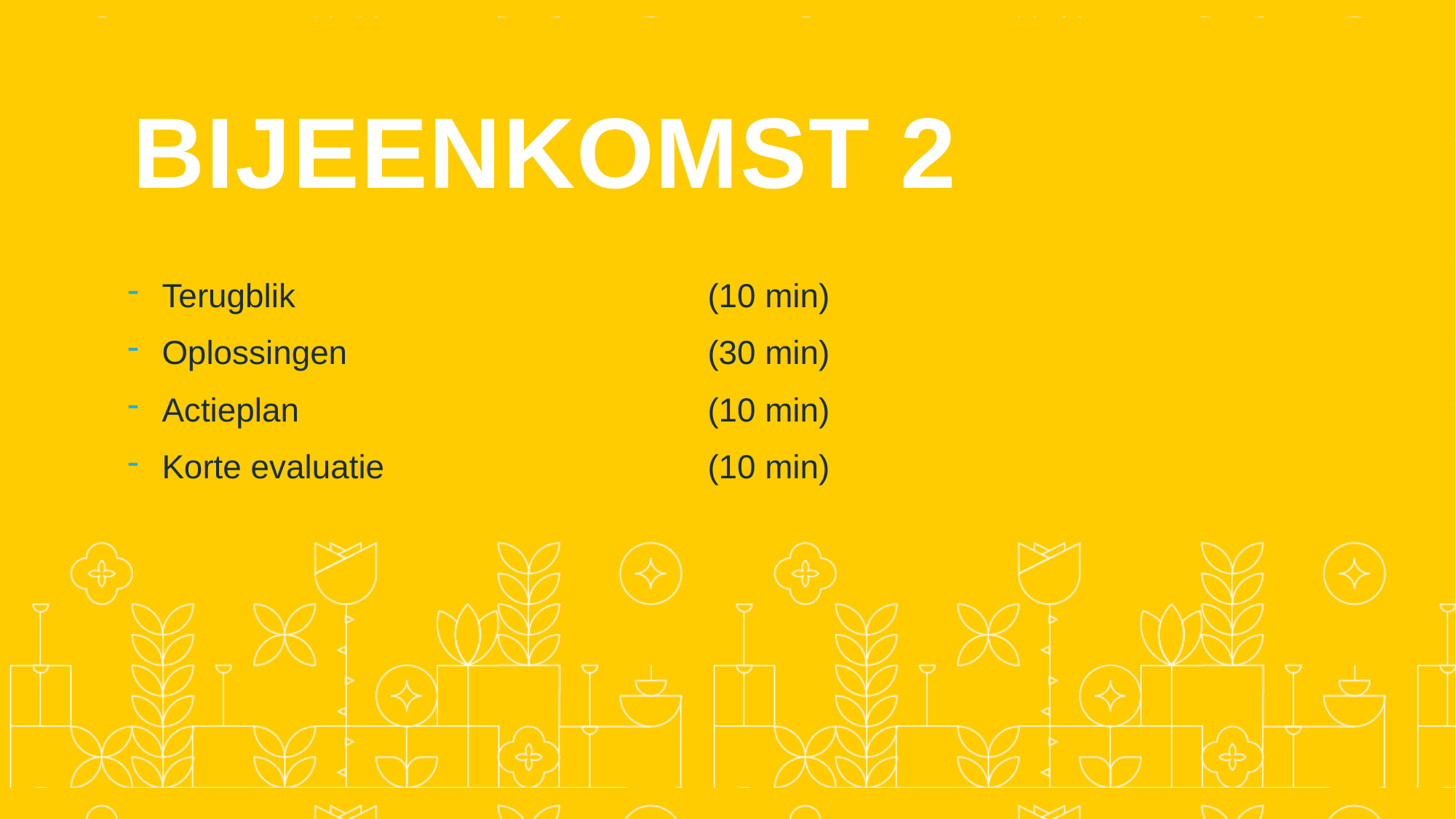

# Bijeenkomst 2
Terugblik 				(10 min)
Oplossingen				(30 min)
Actieplan 				(10 min)
Korte evaluatie			(10 min)